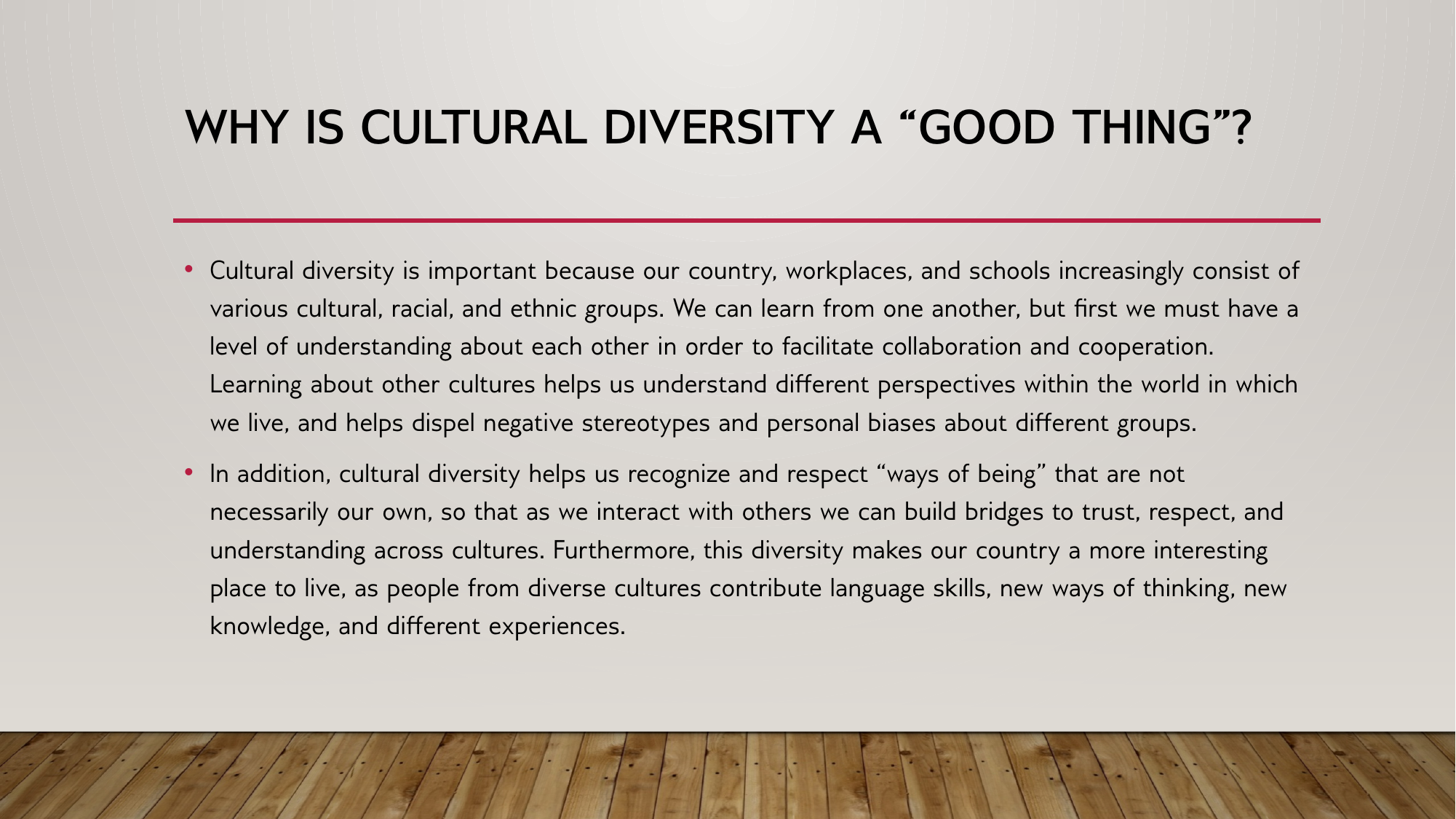

# Why is cultural diversity a “good thing”?
Cultural diversity is important because our country, workplaces, and schools increasingly consist of various cultural, racial, and ethnic groups. We can learn from one another, but first we must have a level of understanding about each other in order to facilitate collaboration and cooperation. Learning about other cultures helps us understand different perspectives within the world in which we live, and helps dispel negative stereotypes and personal biases about different groups.
In addition, cultural diversity helps us recognize and respect “ways of being” that are not necessarily our own, so that as we interact with others we can build bridges to trust, respect, and understanding across cultures. Furthermore, this diversity makes our country a more interesting place to live, as people from diverse cultures contribute language skills, new ways of thinking, new knowledge, and different experiences.